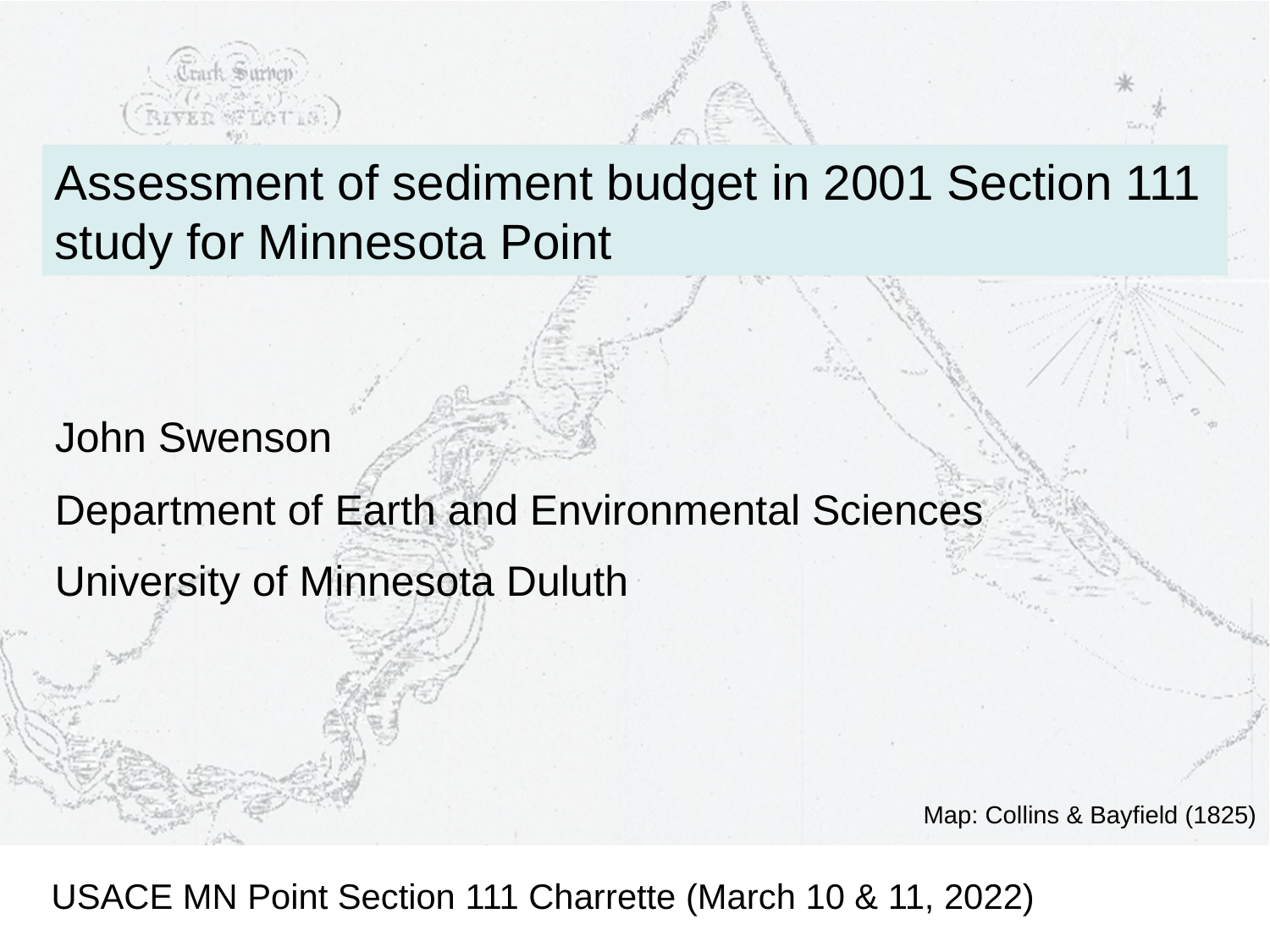

Assessment of sediment budget in 2001 Section 111 study for Minnesota Point
John Swenson

Department of Earth and Environmental Sciences

University of Minnesota Duluth
Map: Collins & Bayfield (1825)
USACE MN Point Section 111 Charrette (March 10 & 11, 2022)